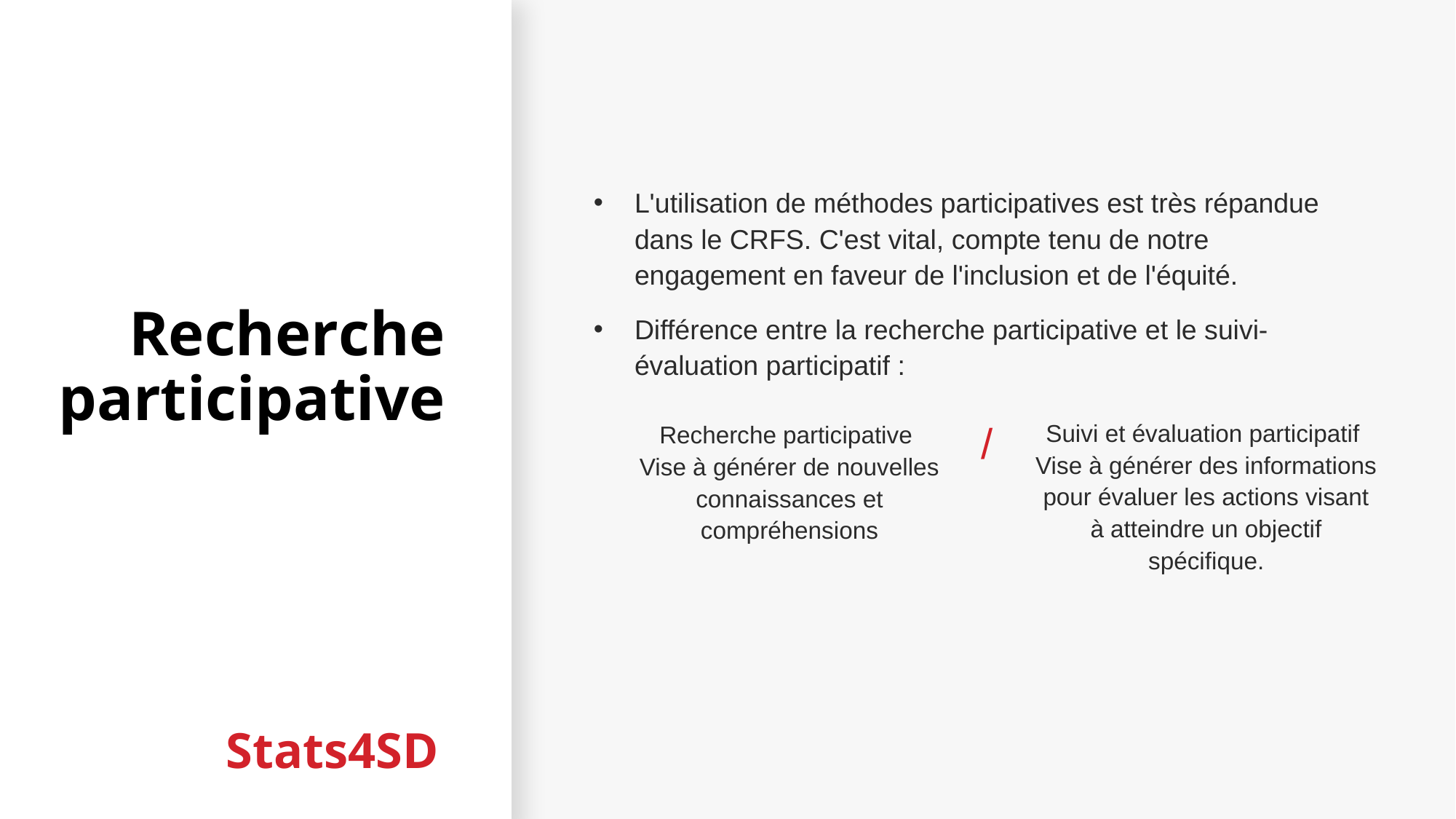

# Recherche participative
L'utilisation de méthodes participatives est très répandue dans le CRFS. C'est vital, compte tenu de notre engagement en faveur de l'inclusion et de l'équité.
Différence entre la recherche participative et le suivi-évaluation participatif :

Suivi et évaluation participatif
Vise à générer des informations pour évaluer les actions visant à atteindre un objectif spécifique.
Recherche participative
Vise à générer de nouvelles connaissances et compréhensions
/